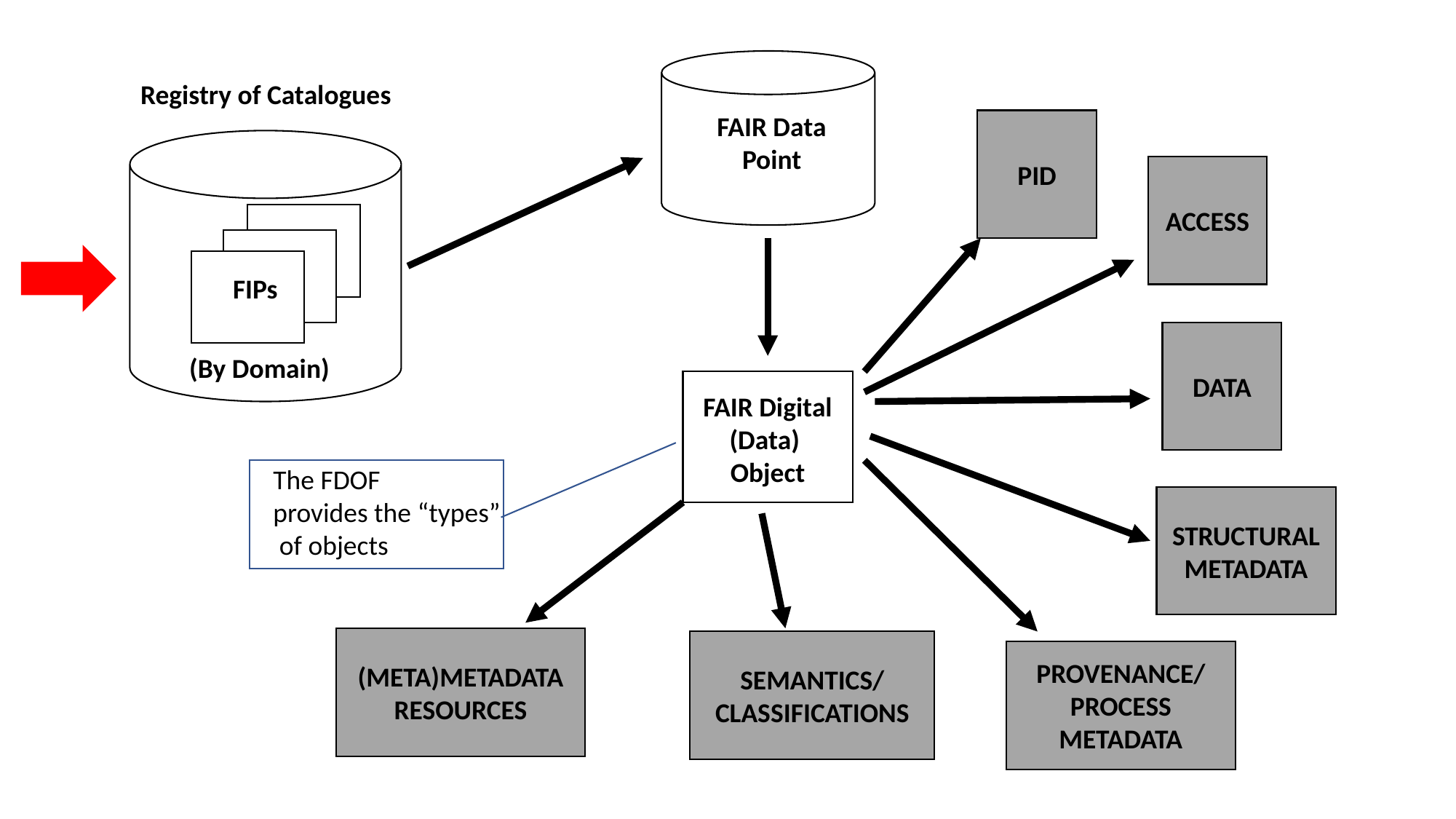

Registry of Catalogues
FAIR Data Point
PID
(By Domain)
ACCESS

FIPs
DATA
(By Domain)

FAIR Digital
(Data)  Object
The FDOF
provides the “types”
 of objects

STRUCTURAL
METADATA
(META)METADATA
RESOURCES
SEMANTICS/
CLASSIFICATIONS
PROVENANCE/
PROCESS
METADATA